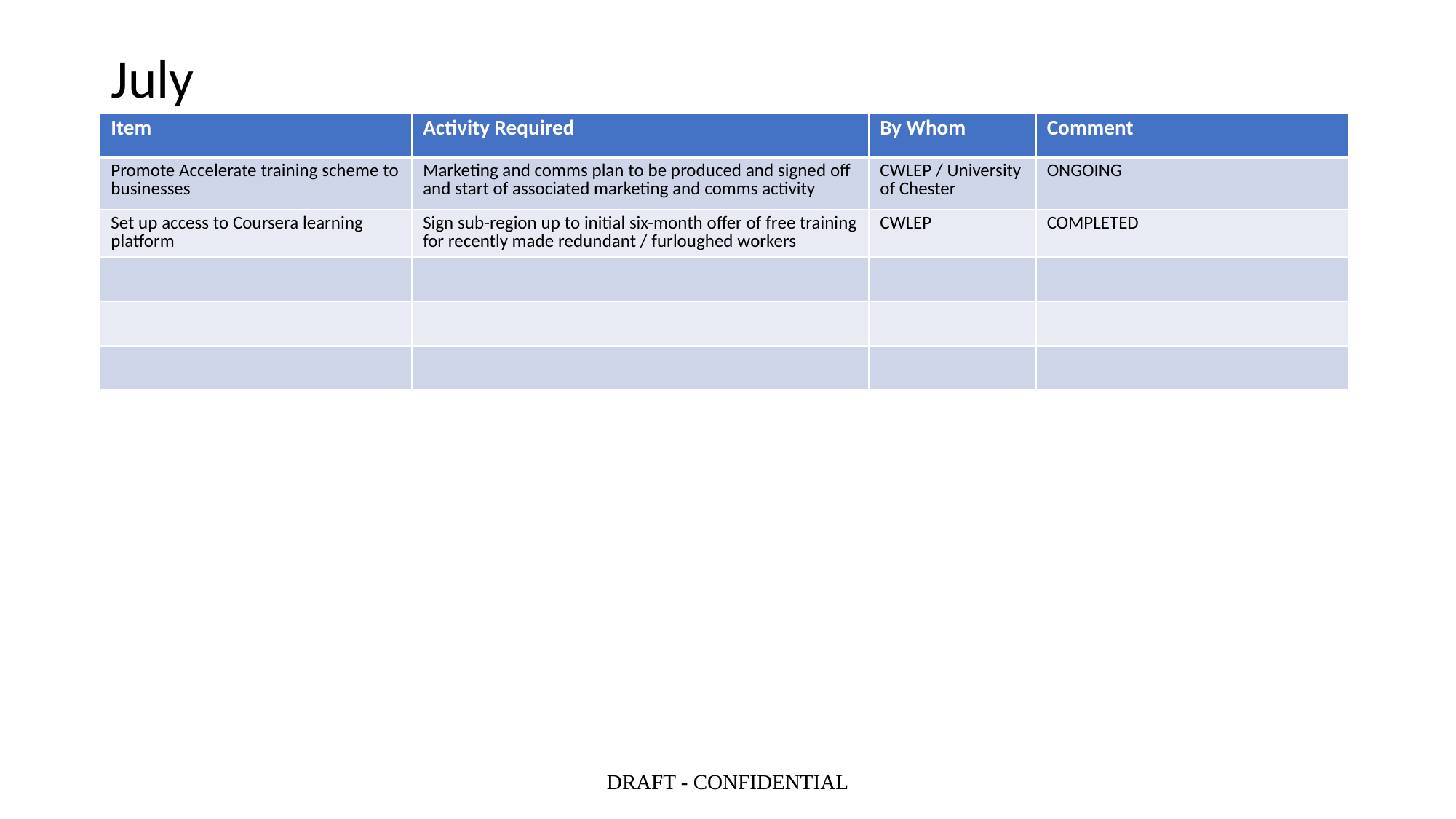

# July
| Item | Activity Required | By Whom | Comment |
| --- | --- | --- | --- |
| Promote Accelerate training scheme to businesses | Marketing and comms plan to be produced and signed off and start of associated marketing and comms activity | CWLEP / University of Chester | ONGOING |
| Set up access to Coursera learning platform | Sign sub-region up to initial six-month offer of free training for recently made redundant / furloughed workers | CWLEP | COMPLETED |
|  |  |  |  |
|  |  |  |  |
|  |  |  |  |
DRAFT - CONFIDENTIAL